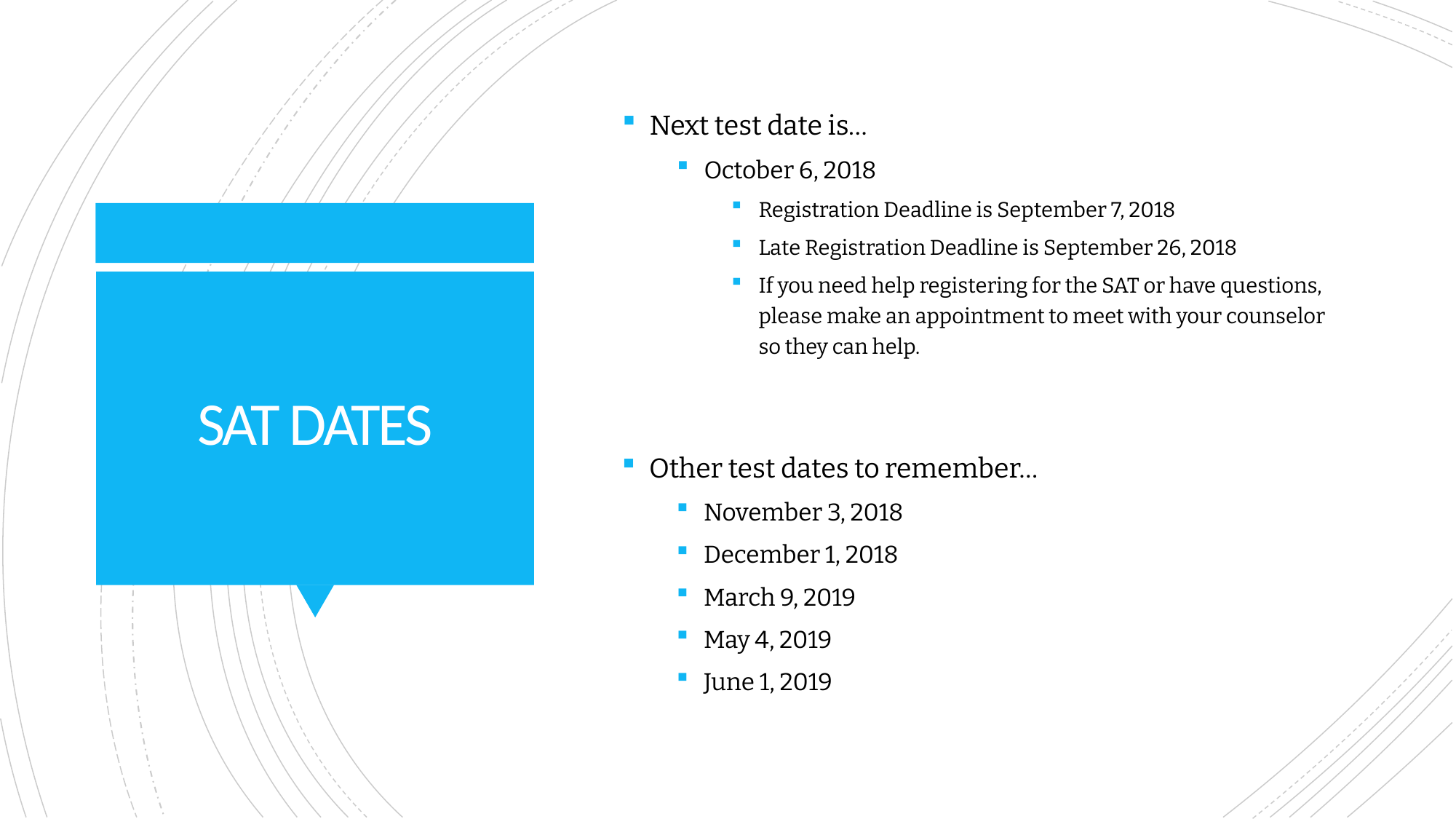

Next test date is…
October 6, 2018
Registration Deadline is September 7, 2018
Late Registration Deadline is September 26, 2018
If you need help registering for the SAT or have questions, please make an appointment to meet with your counselor so they can help.
# SAT DATES
Other test dates to remember…
November 3, 2018
December 1, 2018
March 9, 2019
May 4, 2019
June 1, 2019